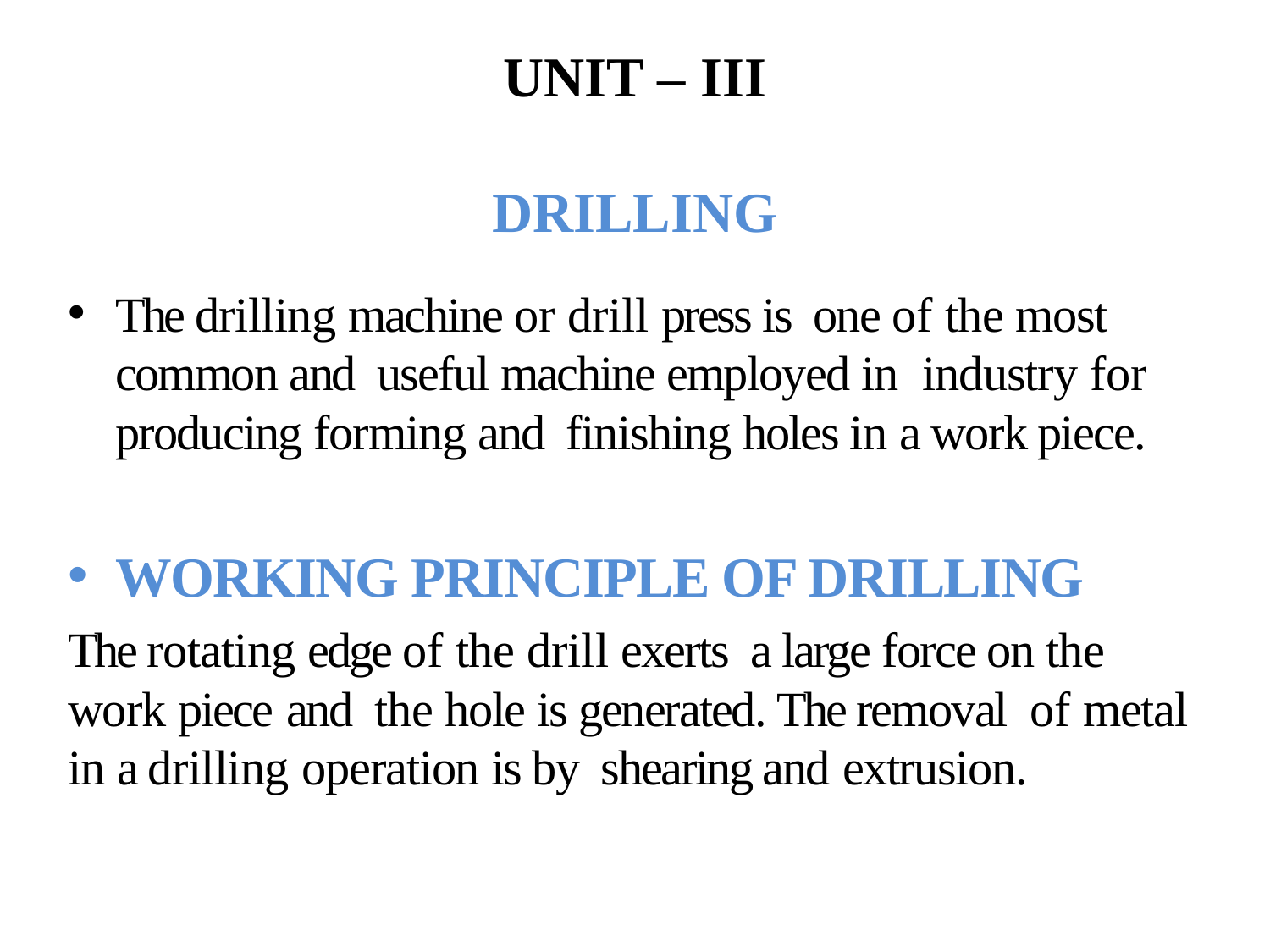

# UNIT – III DRILLING
The drilling machine or drill press is  one of the most common and  useful machine employed in  industry for producing forming and  finishing holes in a work piece.

WORKING PRINCIPLE OF DRILLING
The rotating edge of the drill exerts  a large force on the work piece and  the hole is generated. The removal  of metal in a drilling operation is by  shearing and extrusion.